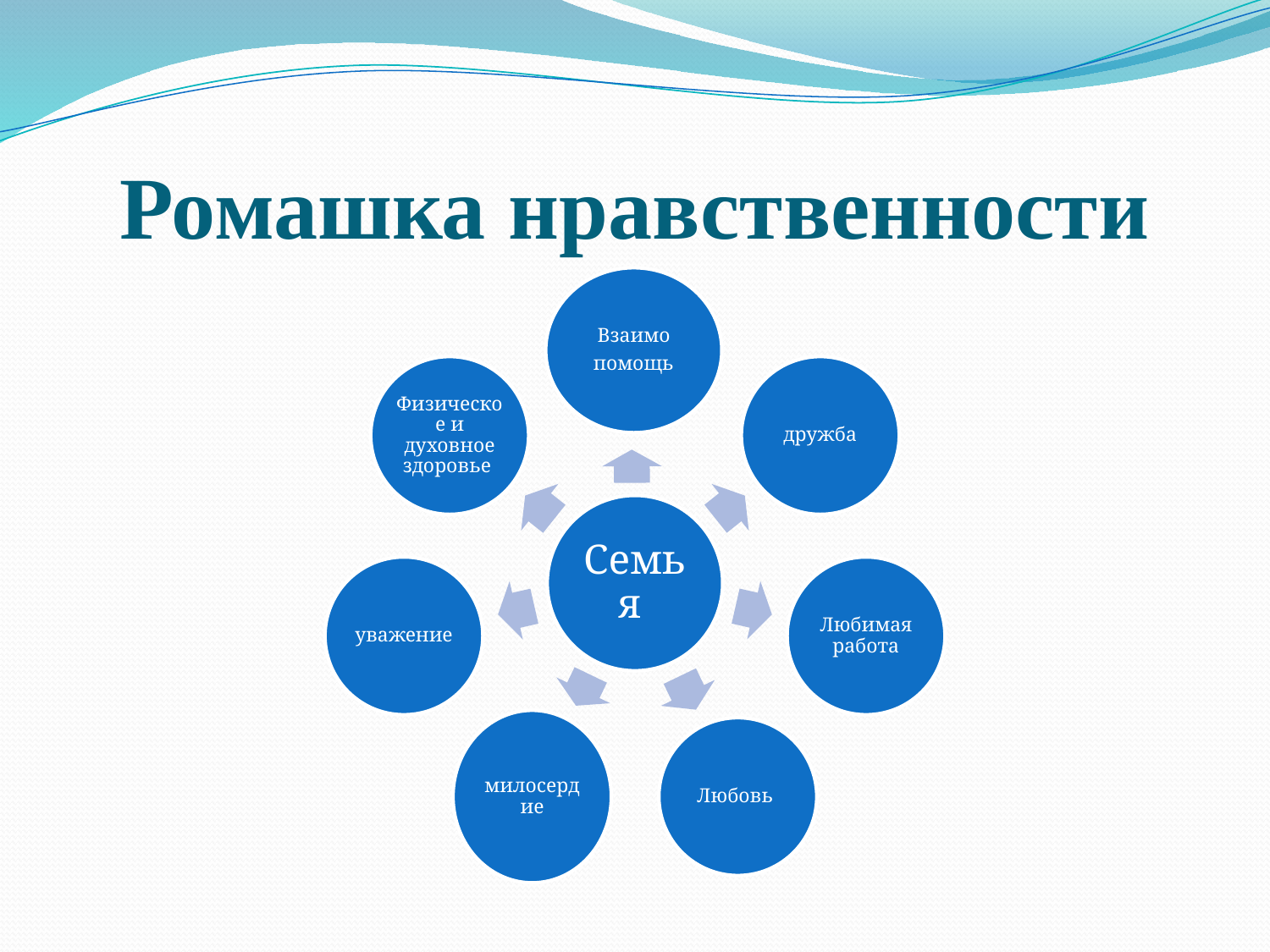

# Ромашка нравственности
Семья

Взаимо
помощь

дружба

Любимая работа

Любовь

милосердие

уважение

Физическое и духовное здоровье